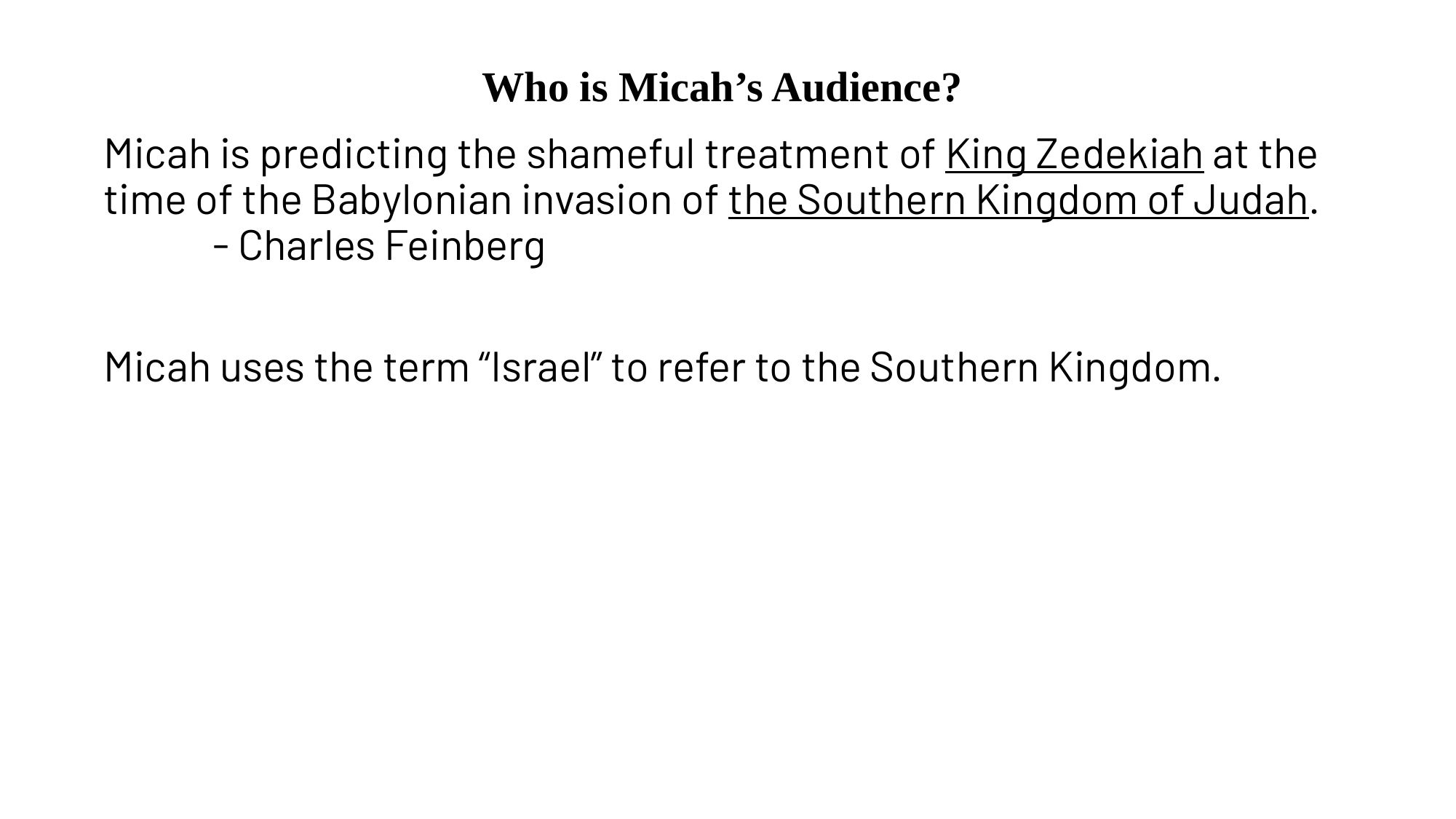

# Who is Micah’s Audience?
Micah is predicting the shameful treatment of King Zedekiah at the time of the Babylonian invasion of the Southern Kingdom of Judah.  	- Charles Feinberg

Micah uses the term “Israel” to refer to the Southern Kingdom.